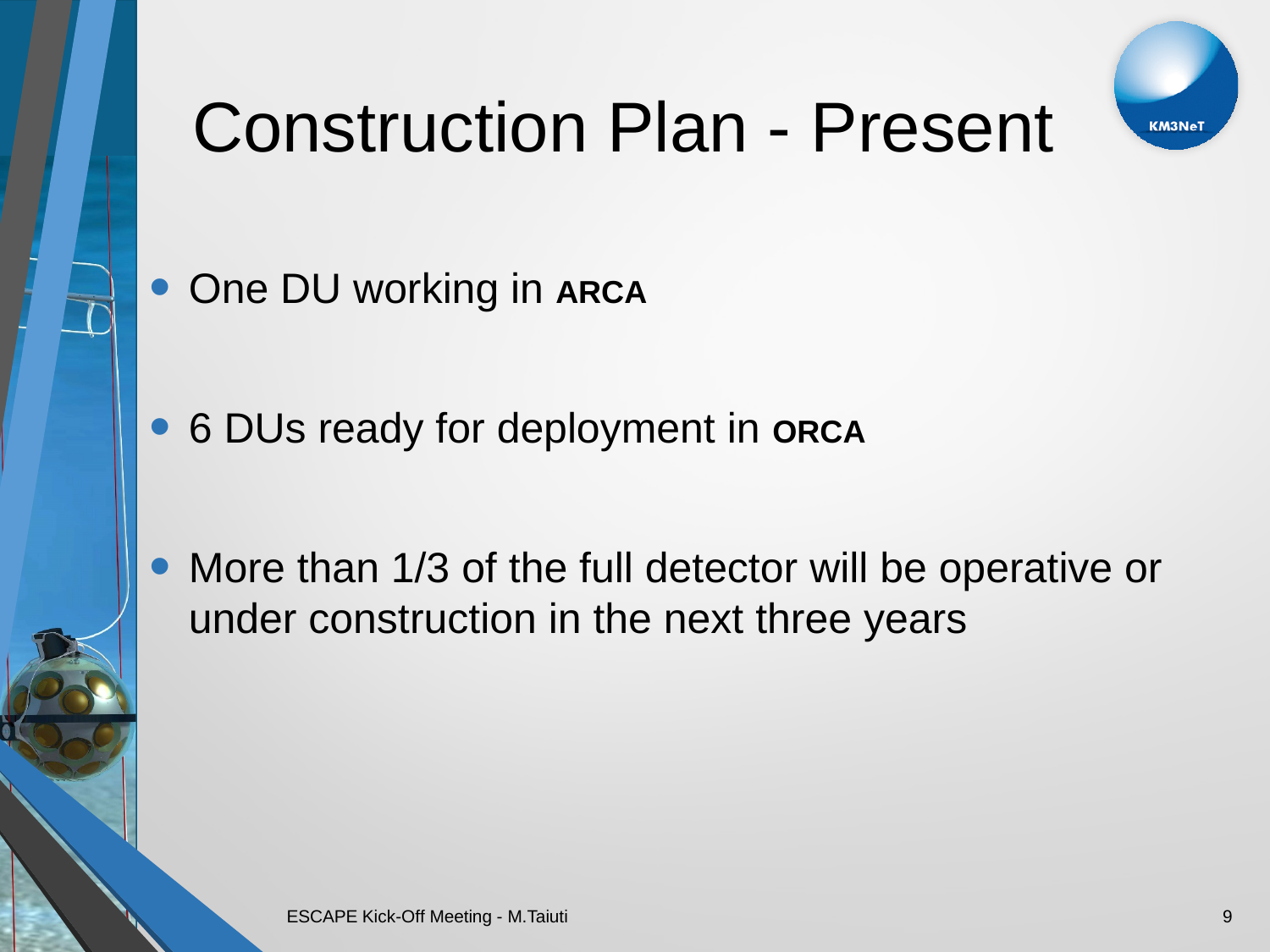

# Construction Plan - Present
One DU working in ARCA

6 DUs ready for deployment in ORCA

More than 1/3 of the full detector will be operative or under construction in the next three years

ESCAPE Kick-Off Meeting - M.Taiuti
9